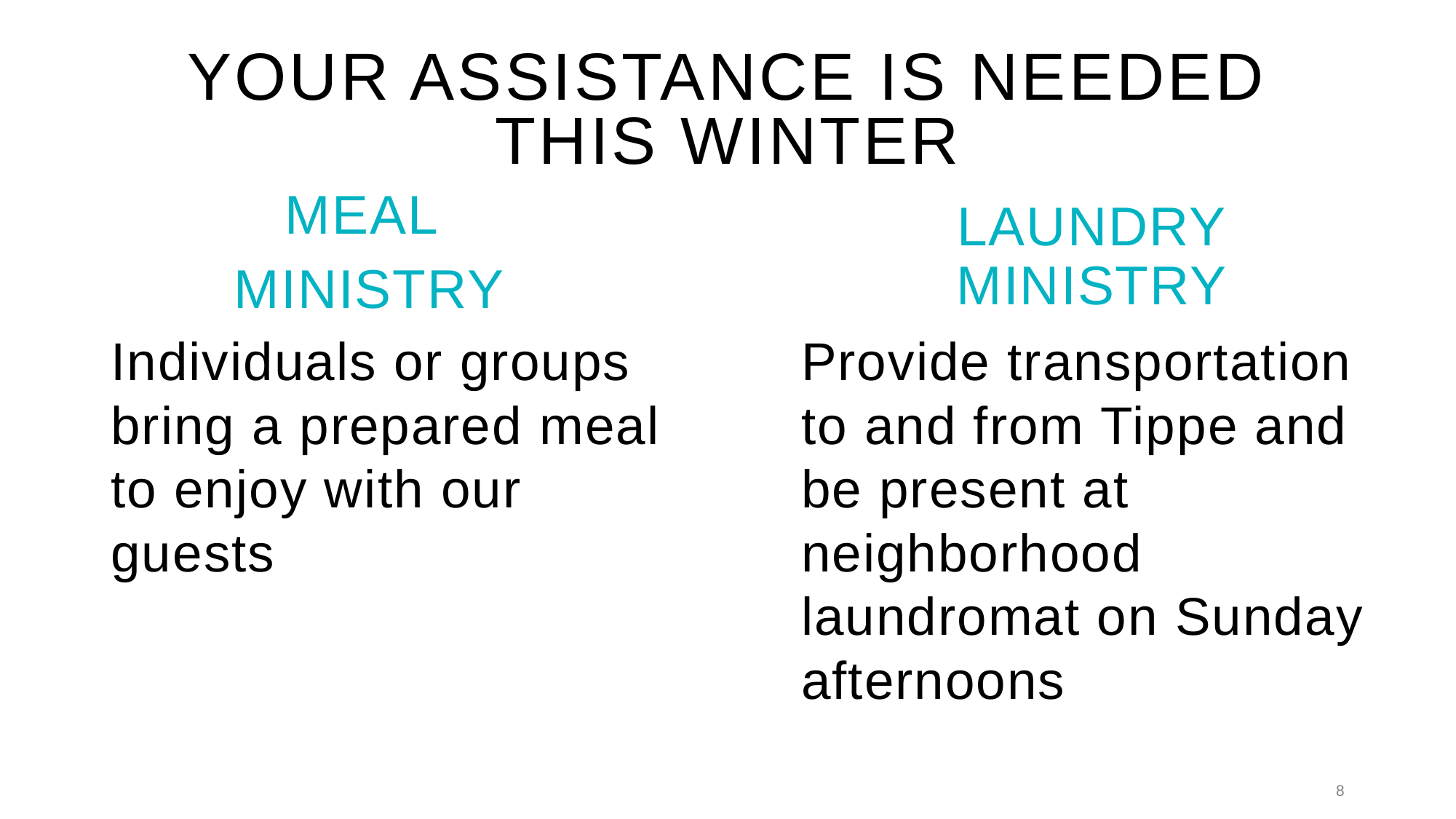

# Your Assistance is needed this winter
Meal
Ministry
Laundry ministry
Individuals or groups bring a prepared meal to enjoy with our guests
Provide transportation to and from Tippe and be present at neighborhood laundromat on Sunday afternoons
8